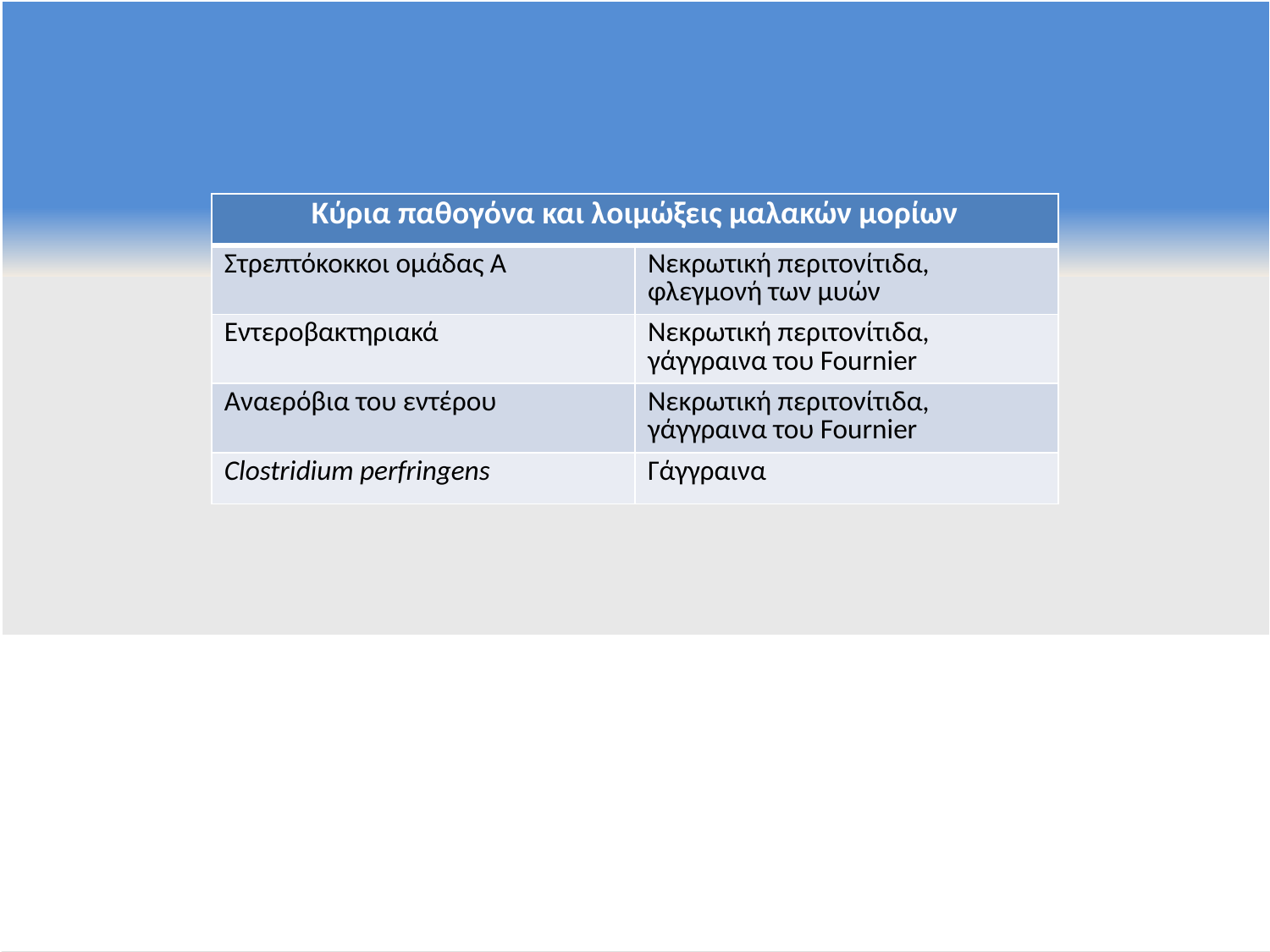

| Κύρια παθογόνα και λοιμώξεις μαλακών μορίων |  |
| --- | --- |
| Στρεπτόκοκκοι ομάδας Α | Νεκρωτική περιτονίτιδα, φλεγμονή των μυών |
| Εντεροβακτηριακά | Νεκρωτική περιτονίτιδα, γάγγραινα του Fournier |
| Αναερόβια του εντέρου | Νεκρωτική περιτονίτιδα, γάγγραινα του Fournier |
| Clostridium perfringens | Γάγγραινα |